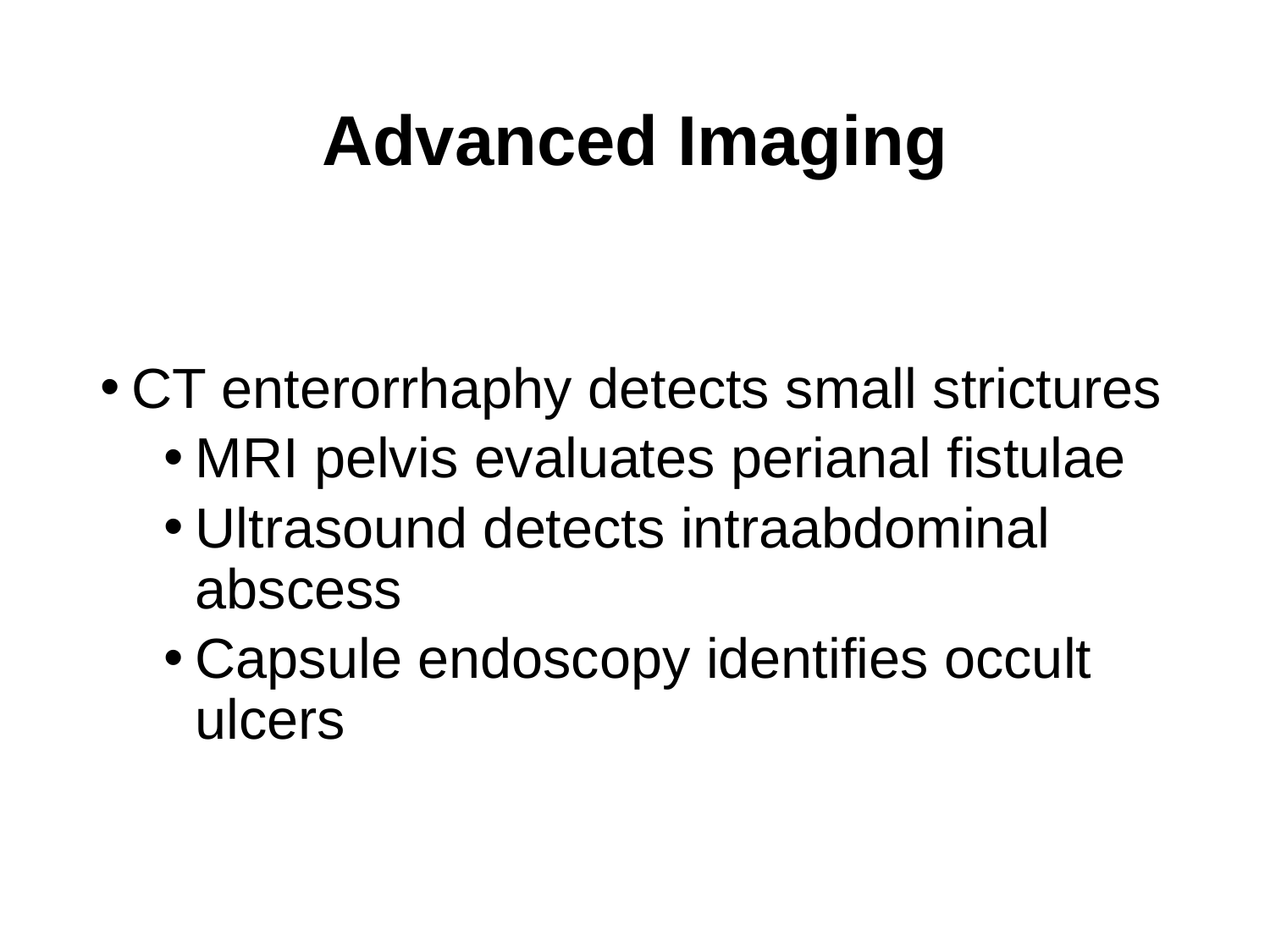

# Advanced Imaging
CT enterorrhaphy detects small strictures
MRI pelvis evaluates perianal fistulae
Ultrasound detects intraabdominal abscess
Capsule endoscopy identifies occult ulcers